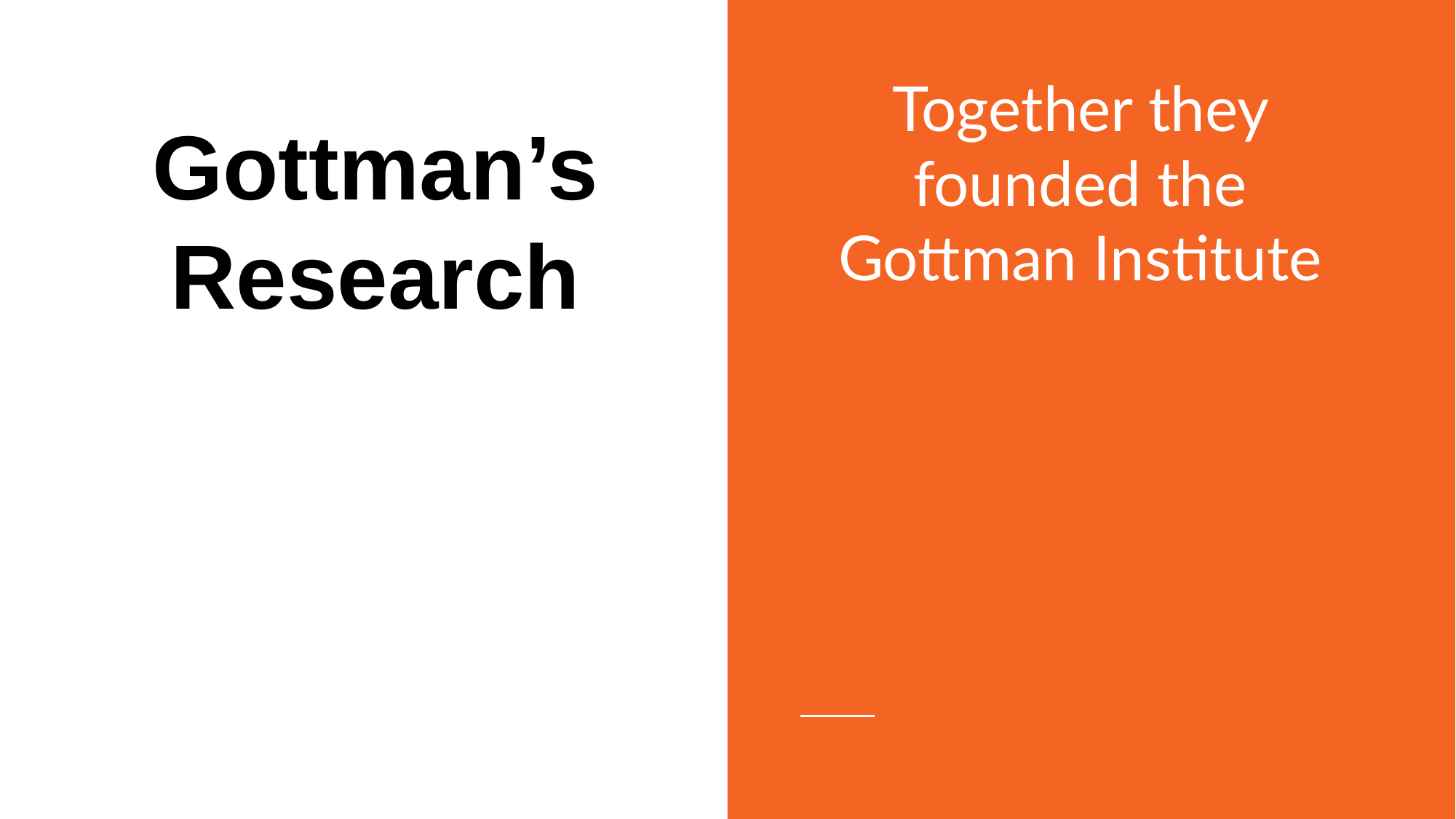

Together they founded the Gottman Institute
# Gottman’s Research